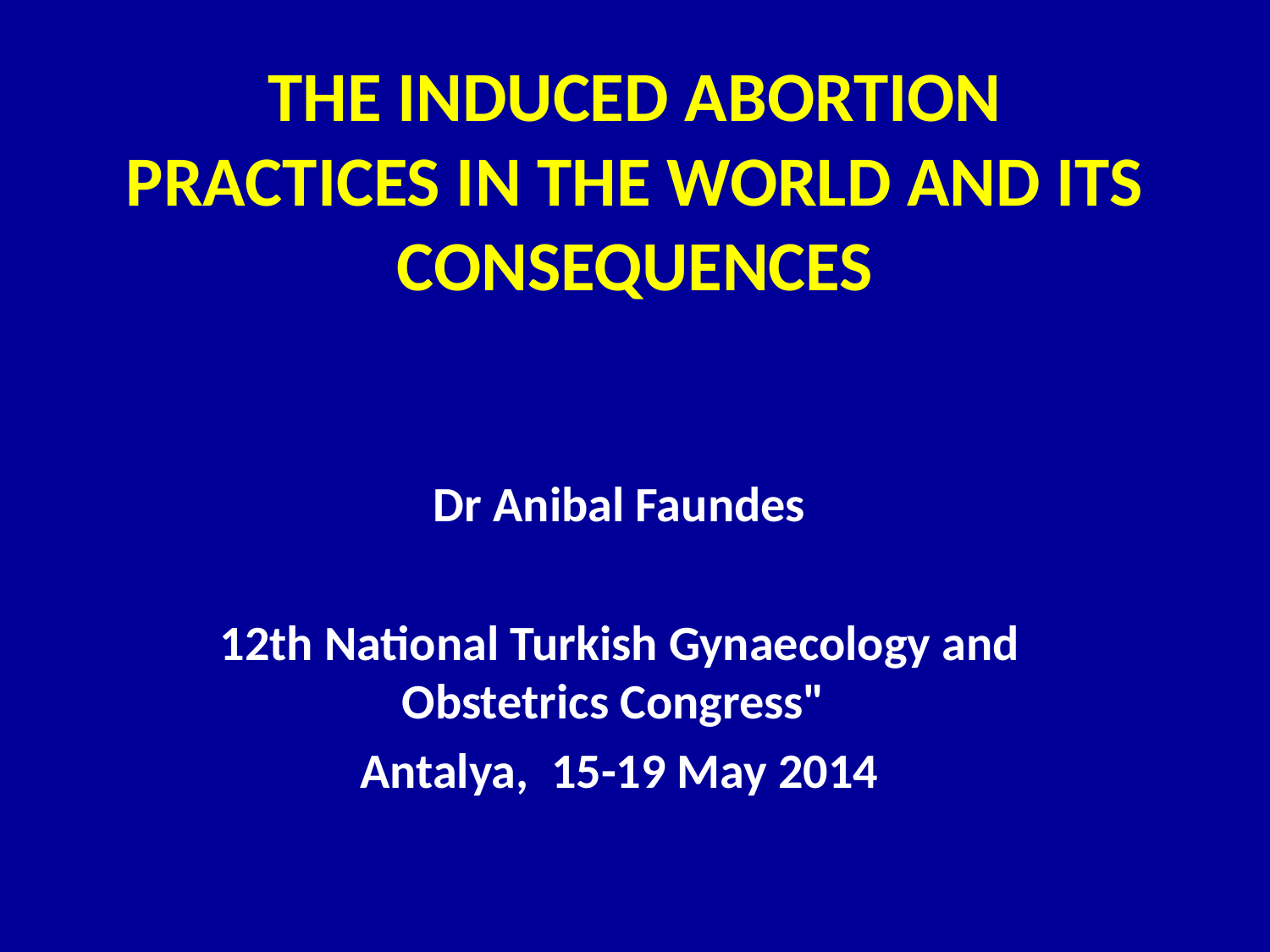

# THE INDUCED ABORTION PRACTICES IN THE WORLD AND ITS CONSEQUENCES
Dr Anibal Faundes

12th National Turkish Gynaecology and Obstetrics Congress"
Antalya,  15-19 May 2014